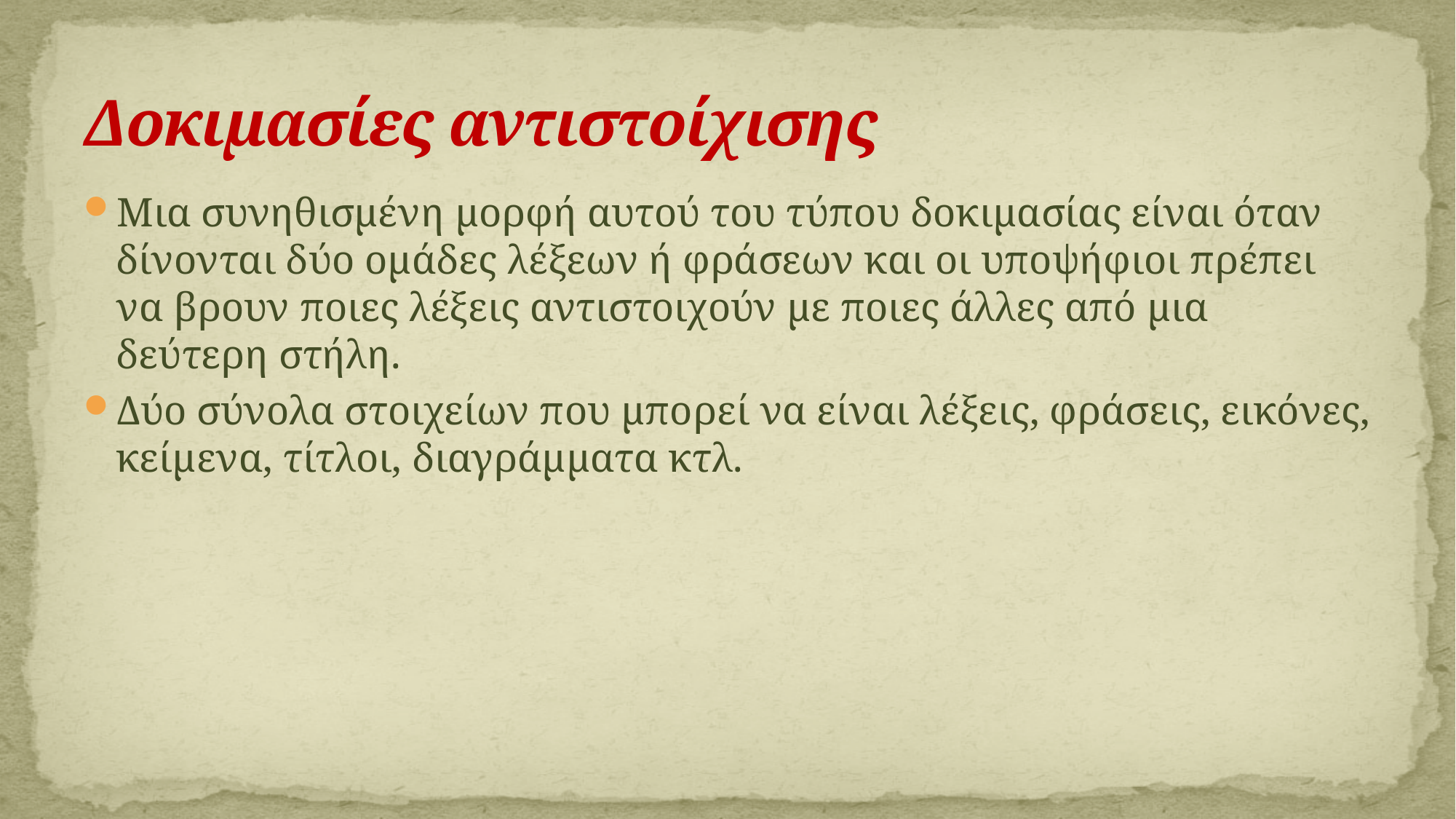

# Δοκιμασίες αντιστοίχισης
Μια συνηθισμένη μορφή αυτού του τύπου δοκιμασίας είναι όταν δίνονται δύο ομάδες λέξεων ή φράσεων και οι υποψήφιοι πρέπει να βρουν ποιες λέξεις αντιστοιχούν με ποιες άλλες από μια δεύτερη στήλη.
Δύο σύνολα στοιχείων που μπορεί να είναι λέξεις, φράσεις, εικόνες, κείμενα, τίτλοι, διαγράμματα κτλ.